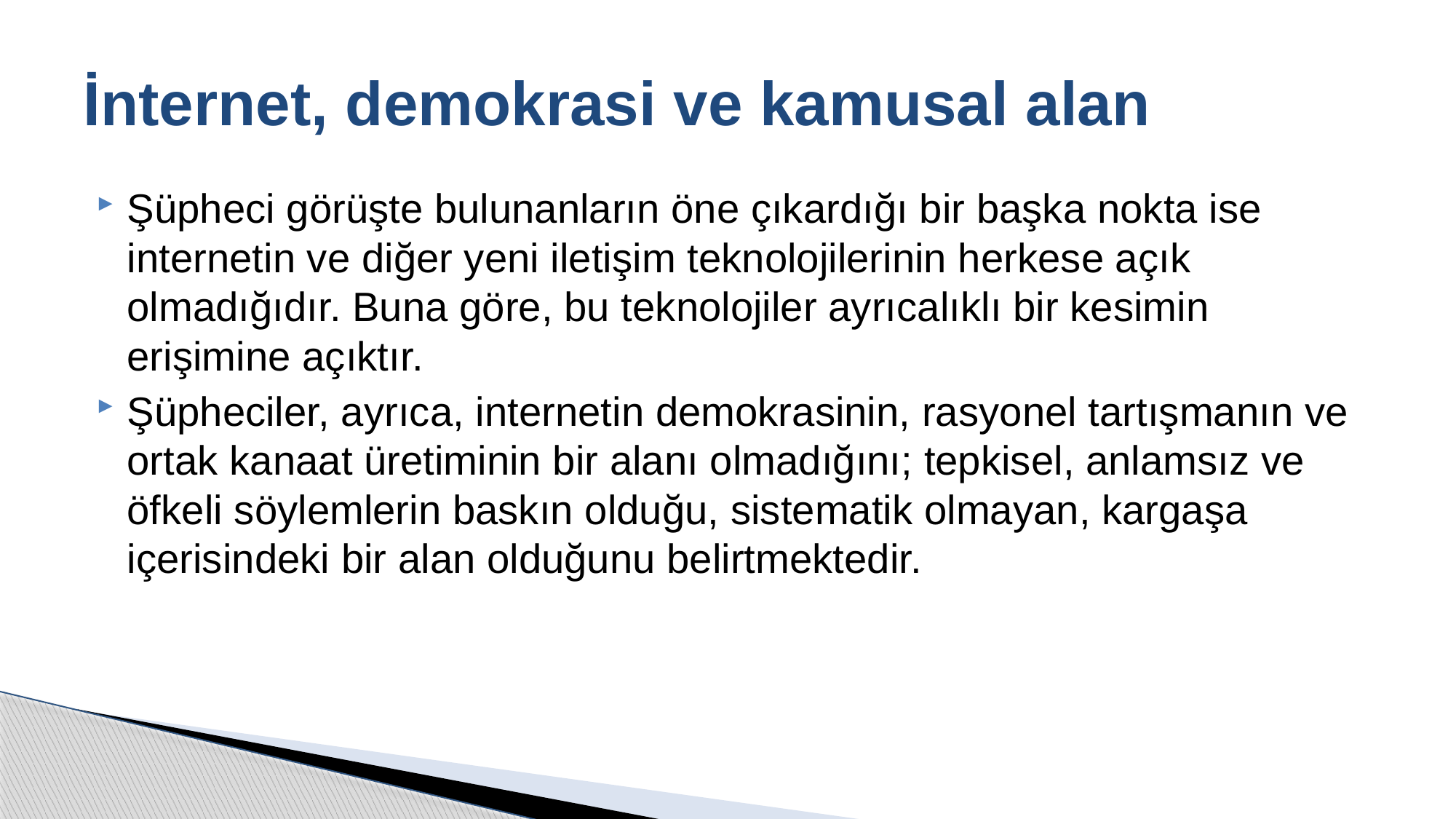

# İnternet, demokrasi ve kamusal alan
Şüpheci görüşte bulunanların öne çıkardığı bir başka nokta ise internetin ve diğer yeni iletişim teknolojilerinin herkese açık olmadığıdır. Buna göre, bu teknolojiler ayrıcalıklı bir kesimin erişimine açıktır.
Şüpheciler, ayrıca, internetin demokrasinin, rasyonel tartışmanın ve ortak kanaat üretiminin bir alanı olmadığını; tepkisel, anlamsız ve öfkeli söylemlerin baskın olduğu, sistematik olmayan, kargaşa içerisindeki bir alan olduğunu belirtmektedir.